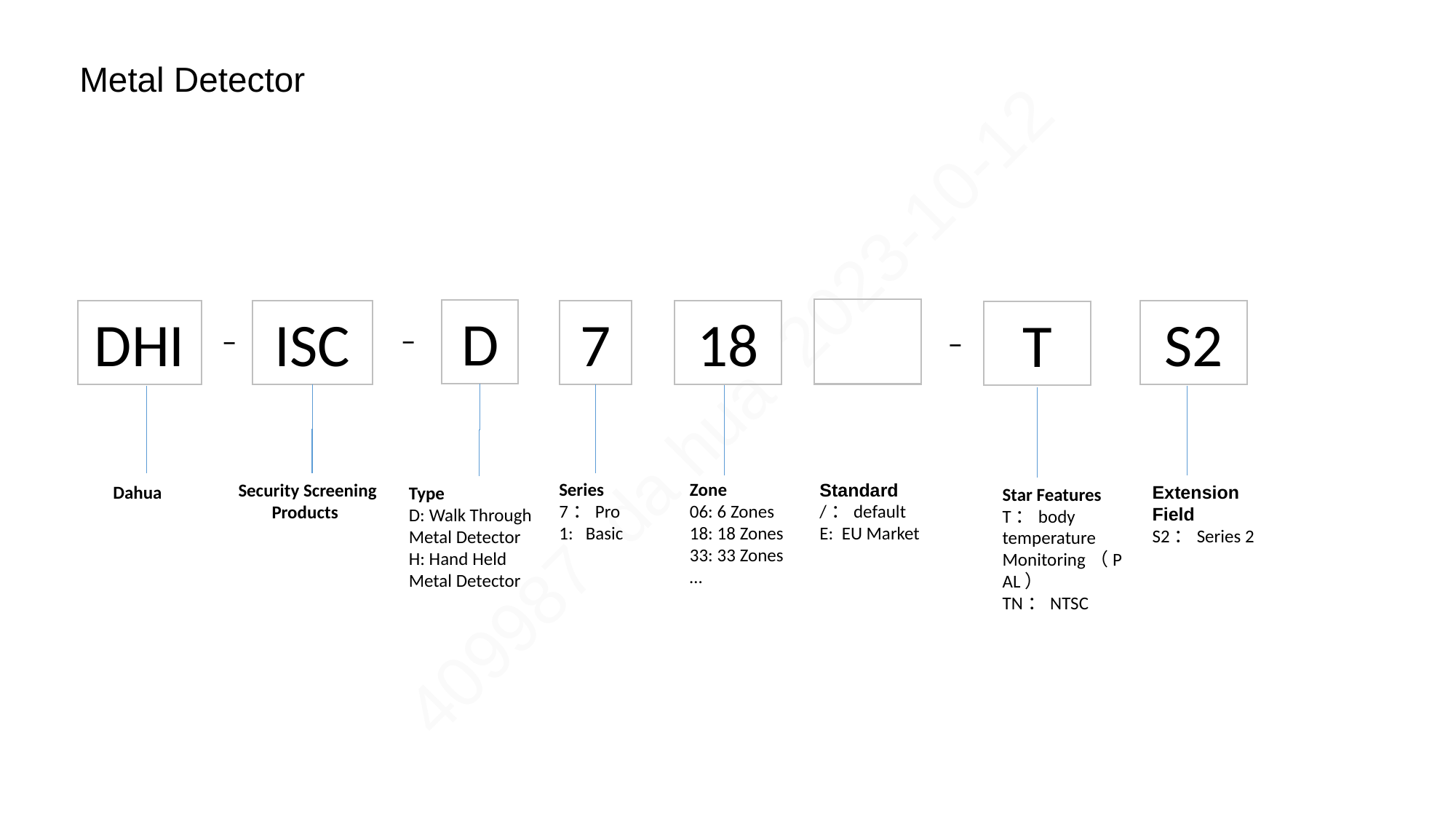

# Metal Detector

D
DHI
ISC
7
S2
18
T
–
–
–
Series
7：Pro
1:   Basic
Zone
06: 6 Zones
18: 18 Zones
33: 33 Zones
…

Standard
/：default
E:  EU Market
Security Screening
        Products
Dahua
Extension Field
S2：Series 2
Type
D: Walk Through Metal Detector
H: Hand Held Metal Detector
Star Features
T：body temperature Monitoring（PAL）
TN：NTSC